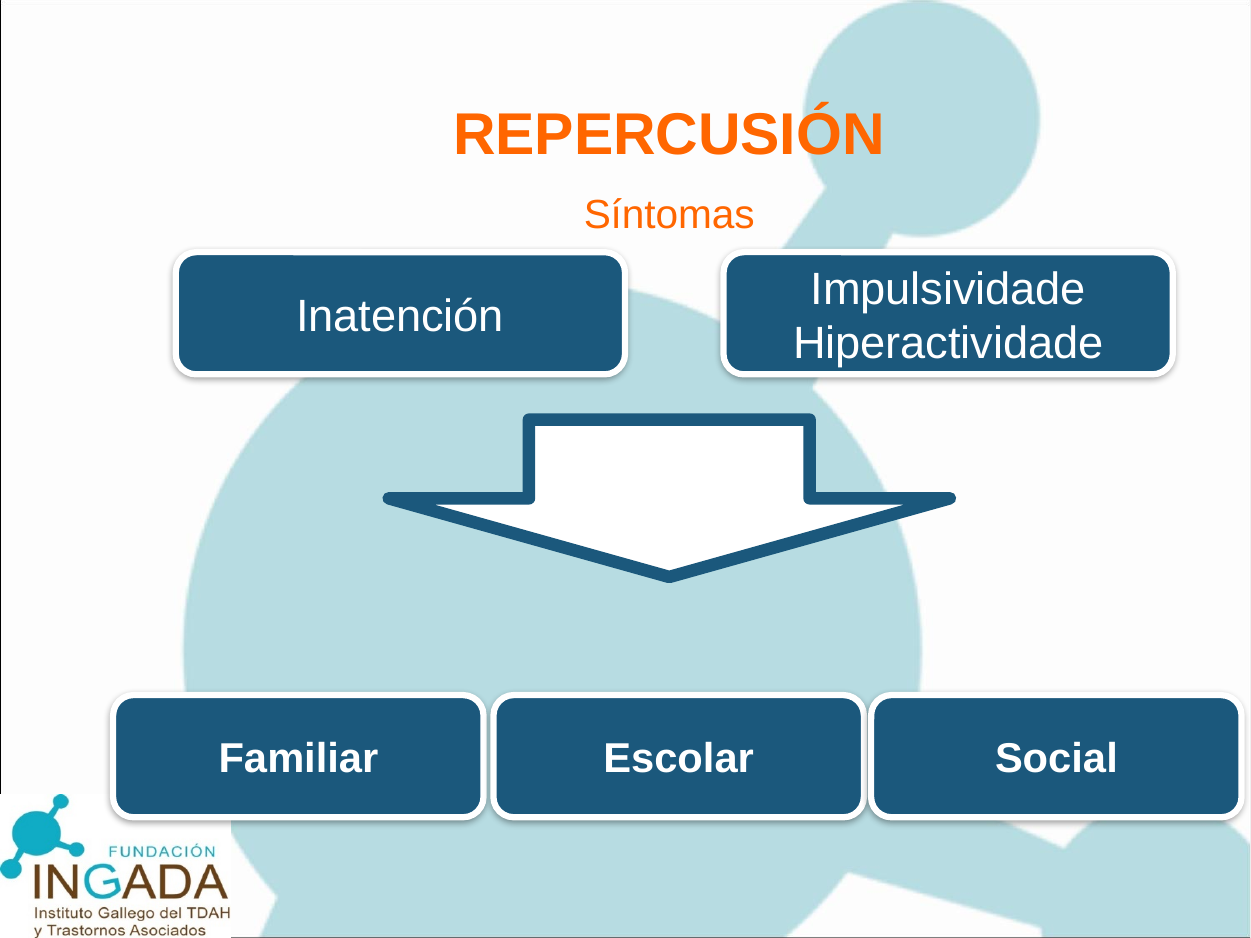

REPERCUSIÓN
Síntomas

Inatención

Impulsividade
Hiperactividade

Familiar

Escolar

Social